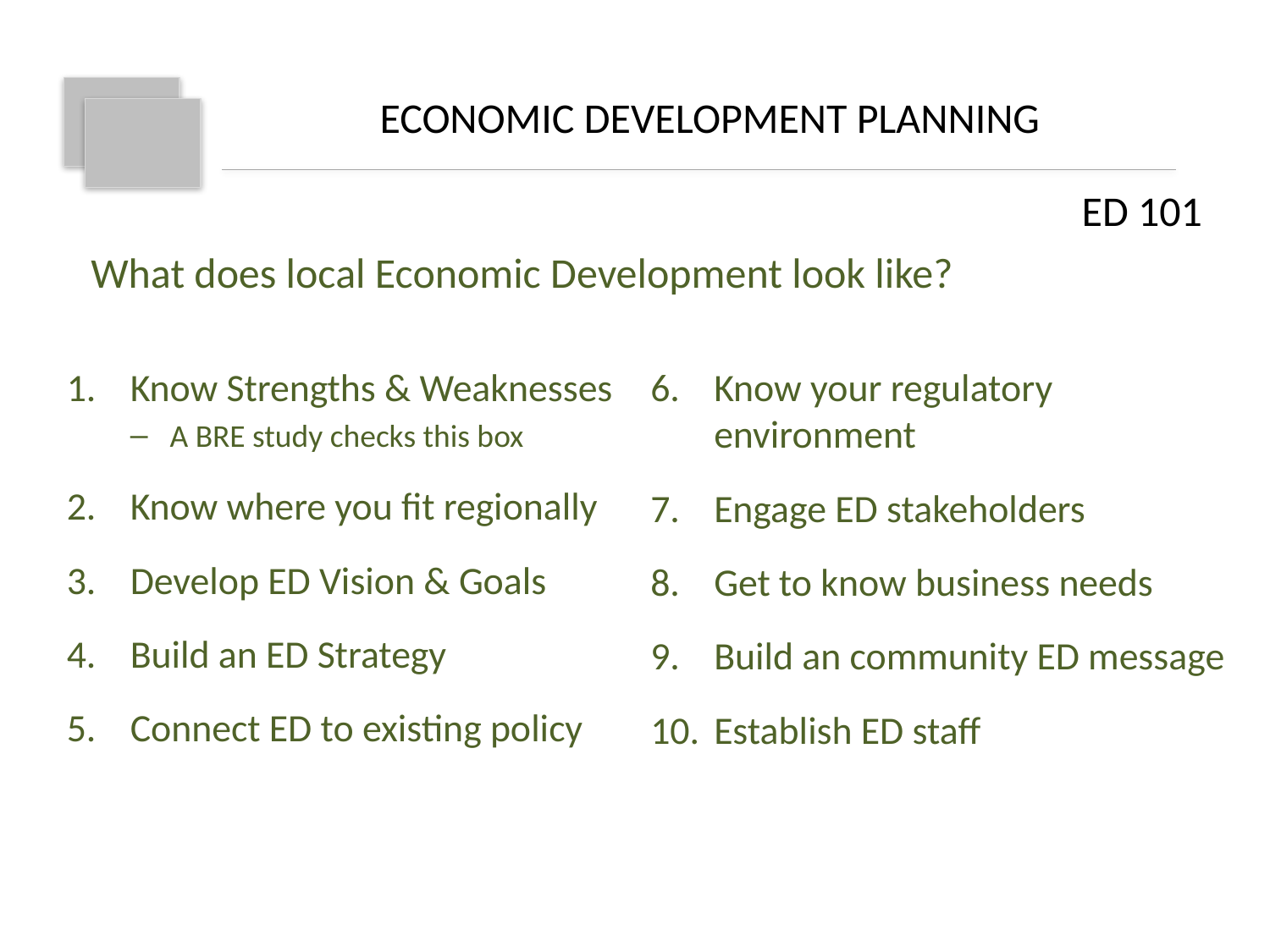

ECONOMIC DEVELOPMENT PLANNING

		        ED 101
What does local Economic Development look like?

Know Strengths & Weaknesses
A BRE study checks this box

Know where you fit regionally

Develop ED Vision & Goals

Build an ED Strategy

Connect ED to existing policy

Know your regulatory environment

Engage ED stakeholders

Get to know business needs

Build an community ED message

Establish ED staff